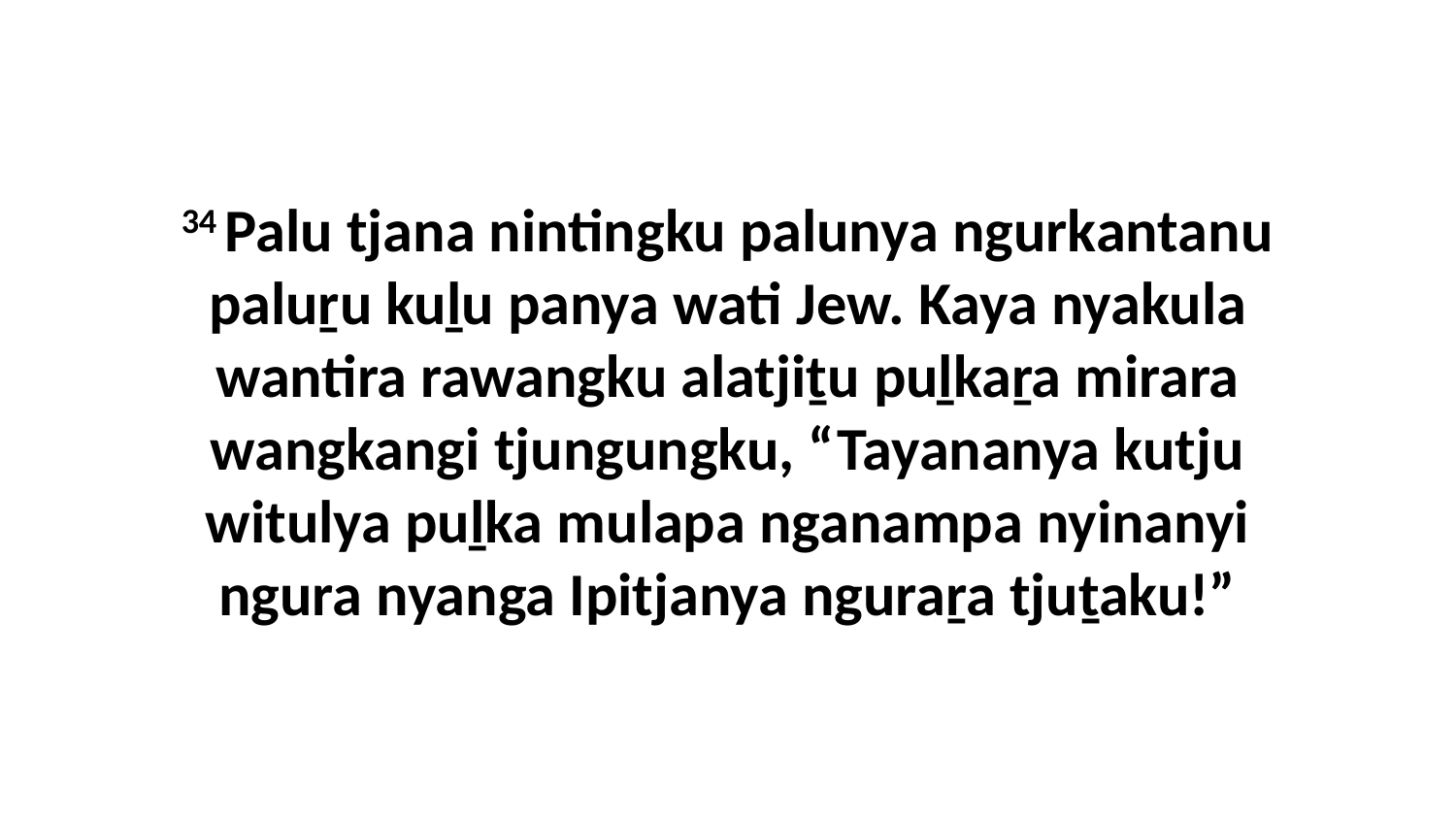

34 Palu tjana nintingku palunya ngurkantanu paluṟu kuḻu panya wati Jew. Kaya nyakula wantira rawangku alatjiṯu puḻkaṟa mirara wangkangi tjungungku, “Tayananya kutju witulya puḻka mulapa nganampa nyinanyi ngura nyanga Ipitjanya nguraṟa tjuṯaku!”